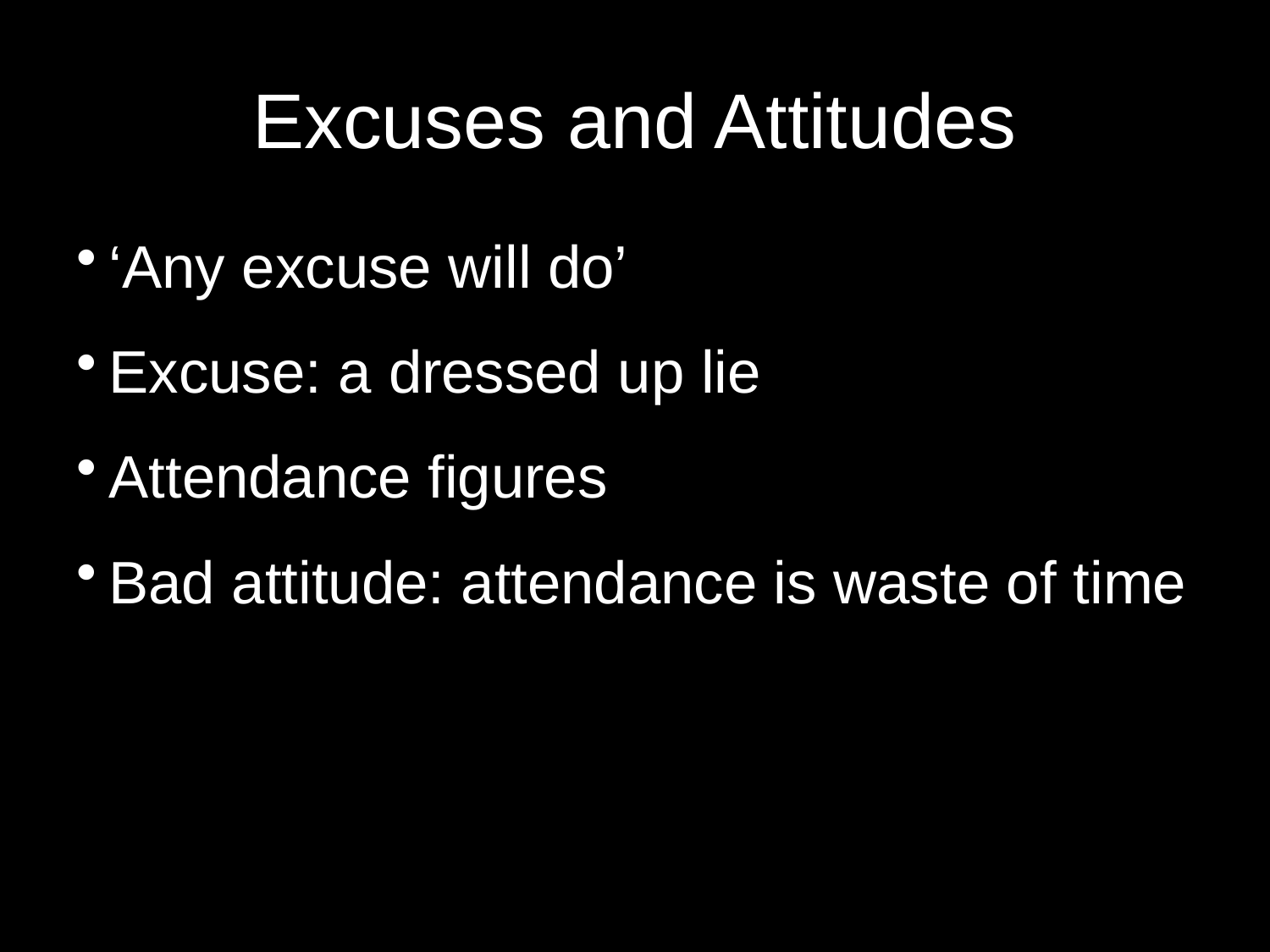

# Excuses and Attitudes
‘Any excuse will do’
Excuse: a dressed up lie
Attendance figures
Bad attitude: attendance is waste of time